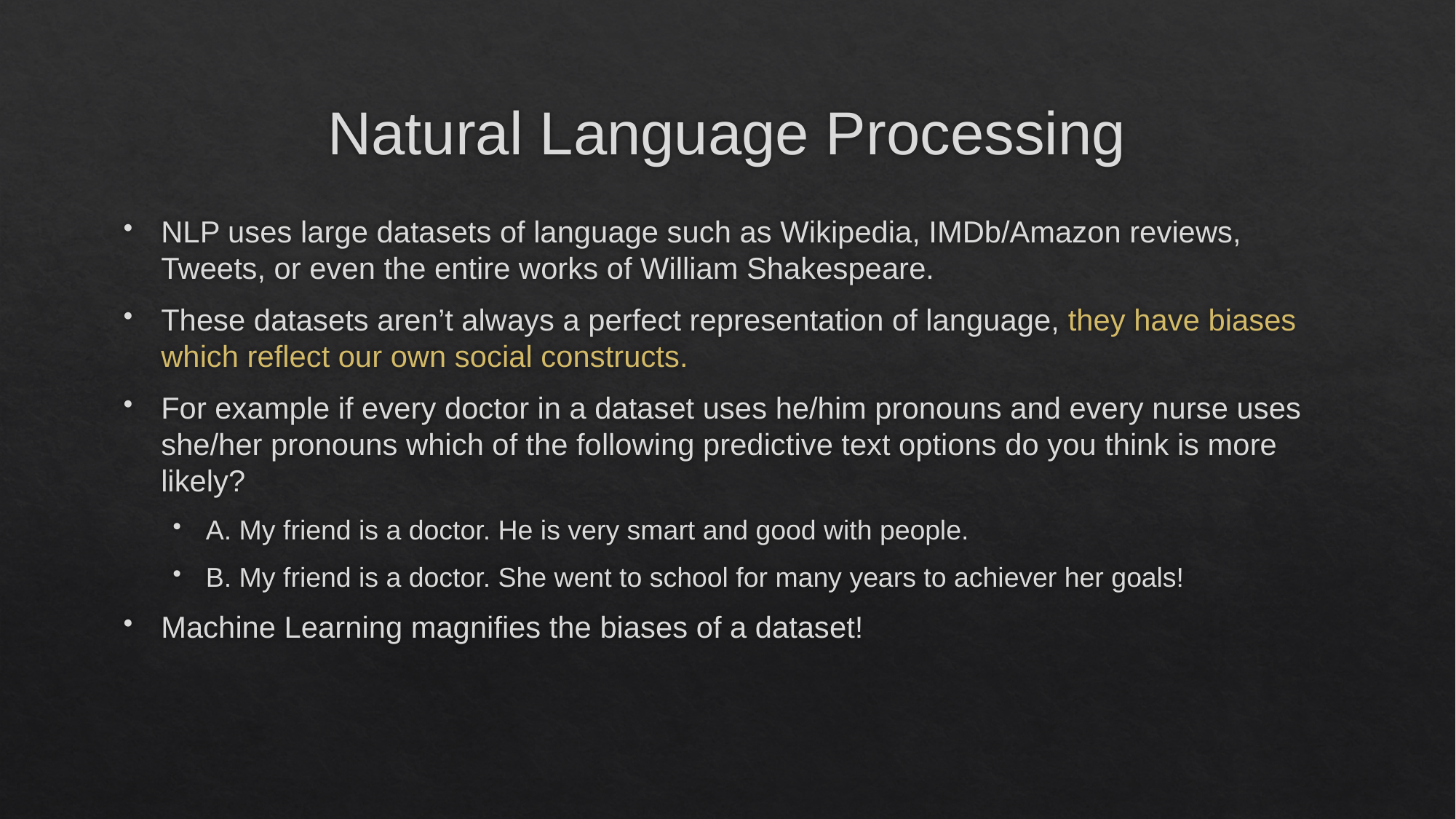

# Natural Language Processing
NLP uses large datasets of language such as Wikipedia, IMDb/Amazon reviews, Tweets, or even the entire works of William Shakespeare.
These datasets aren’t always a perfect representation of language, they have biases which reflect our own social constructs.
For example if every doctor in a dataset uses he/him pronouns and every nurse uses she/her pronouns which of the following predictive text options do you think is more likely?
A. My friend is a doctor. He is very smart and good with people.
B. My friend is a doctor. She went to school for many years to achiever her goals!
Machine Learning magnifies the biases of a dataset!